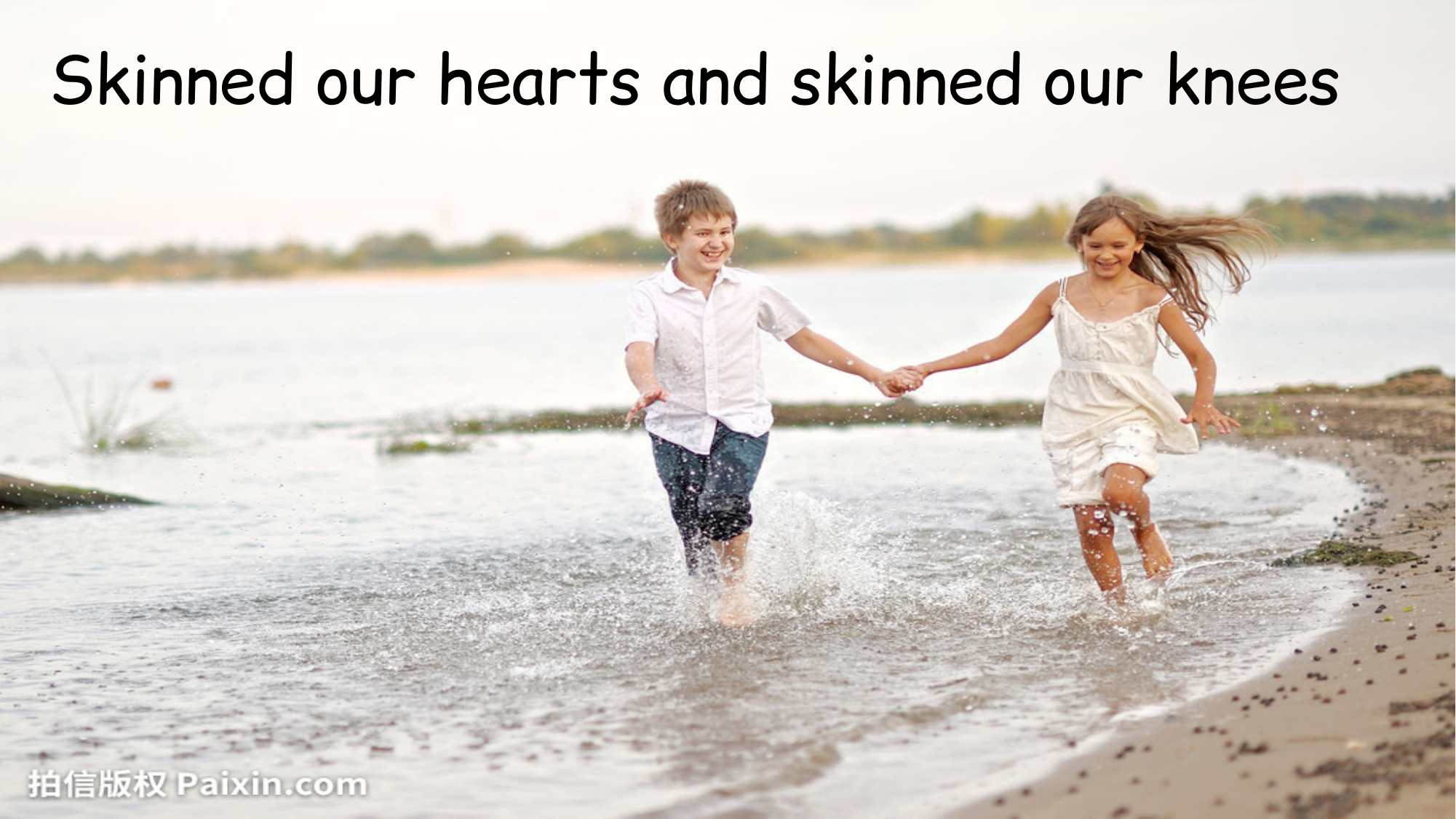

Skinned our hearts and skinned our knees